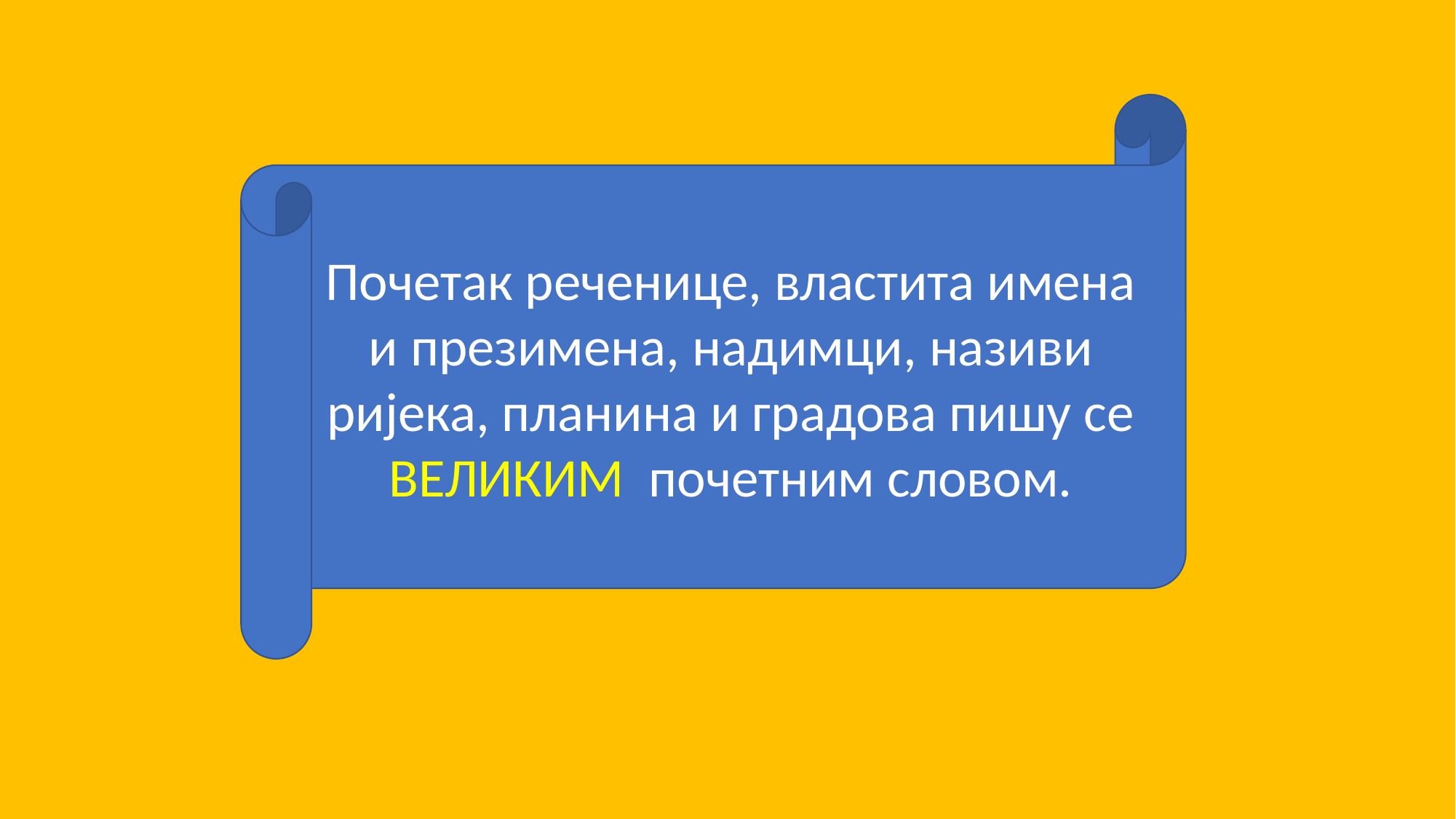

#

Почетак реченице, властита имена и презимена, надимци, називи ријека, планина и градова пишу се ВЕЛИКИМ  почетним словом.